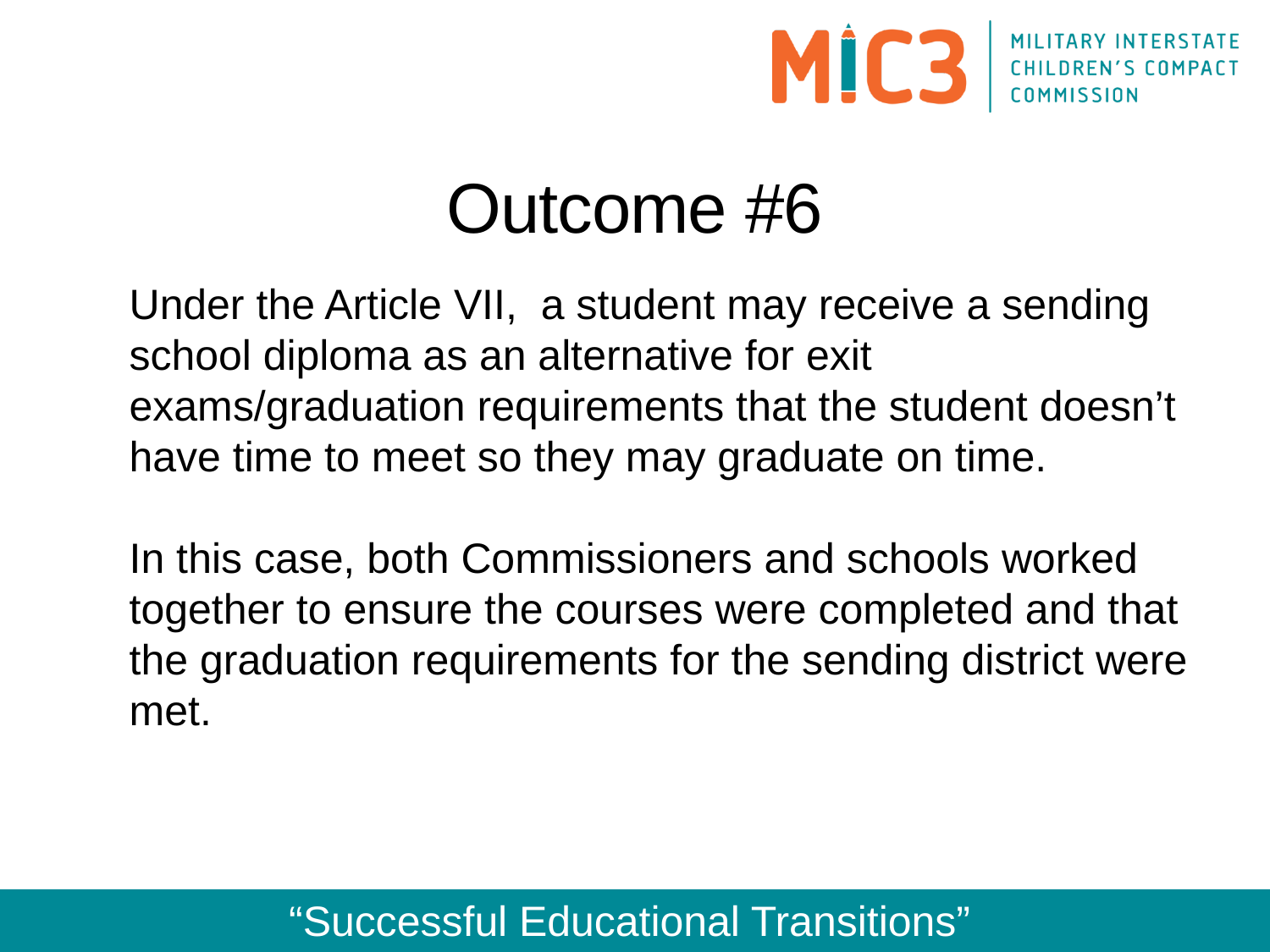

Outcome #6

Under the Article VII,  a student may receive a sending school diploma as an alternative for exit exams/graduation requirements that the student doesn’t have time to meet so they may graduate on time.

In this case, both Commissioners and schools worked together to ensure the courses were completed and that the graduation requirements for the sending district were met.